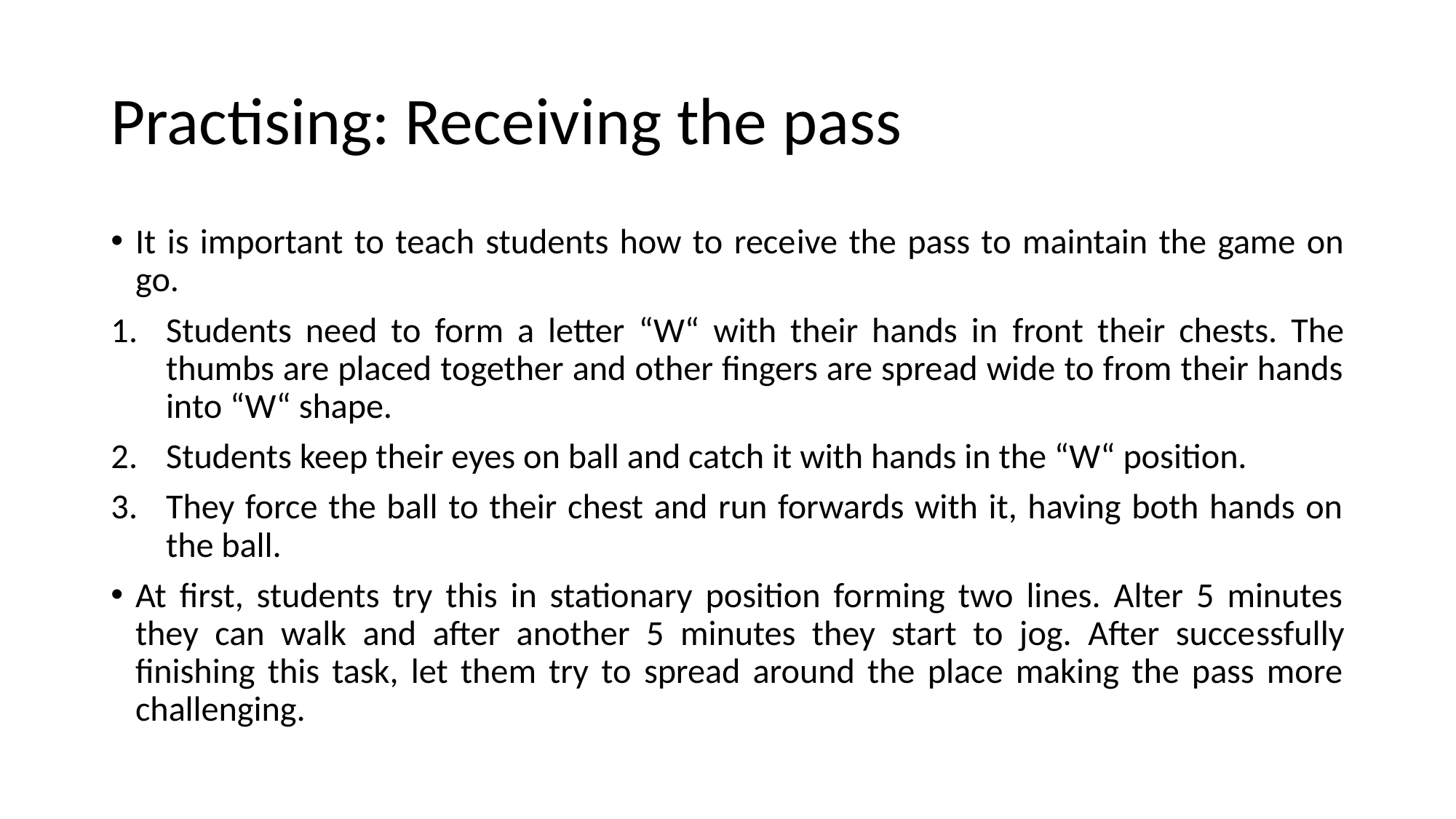

# Practising: Receiving the pass
It is important to teach students how to receive the pass to maintain the game on go.
Students need to form a letter “W“ with their hands in front their chests. The thumbs are placed together and other fingers are spread wide to from their hands into “W“ shape.
Students keep their eyes on ball and catch it with hands in the “W“ position.
They force the ball to their chest and run forwards with it, having both hands on the ball.
At first, students try this in stationary position forming two lines. Alter 5 minutes they can walk and after another 5 minutes they start to jog. After successfully finishing this task, let them try to spread around the place making the pass more challenging.